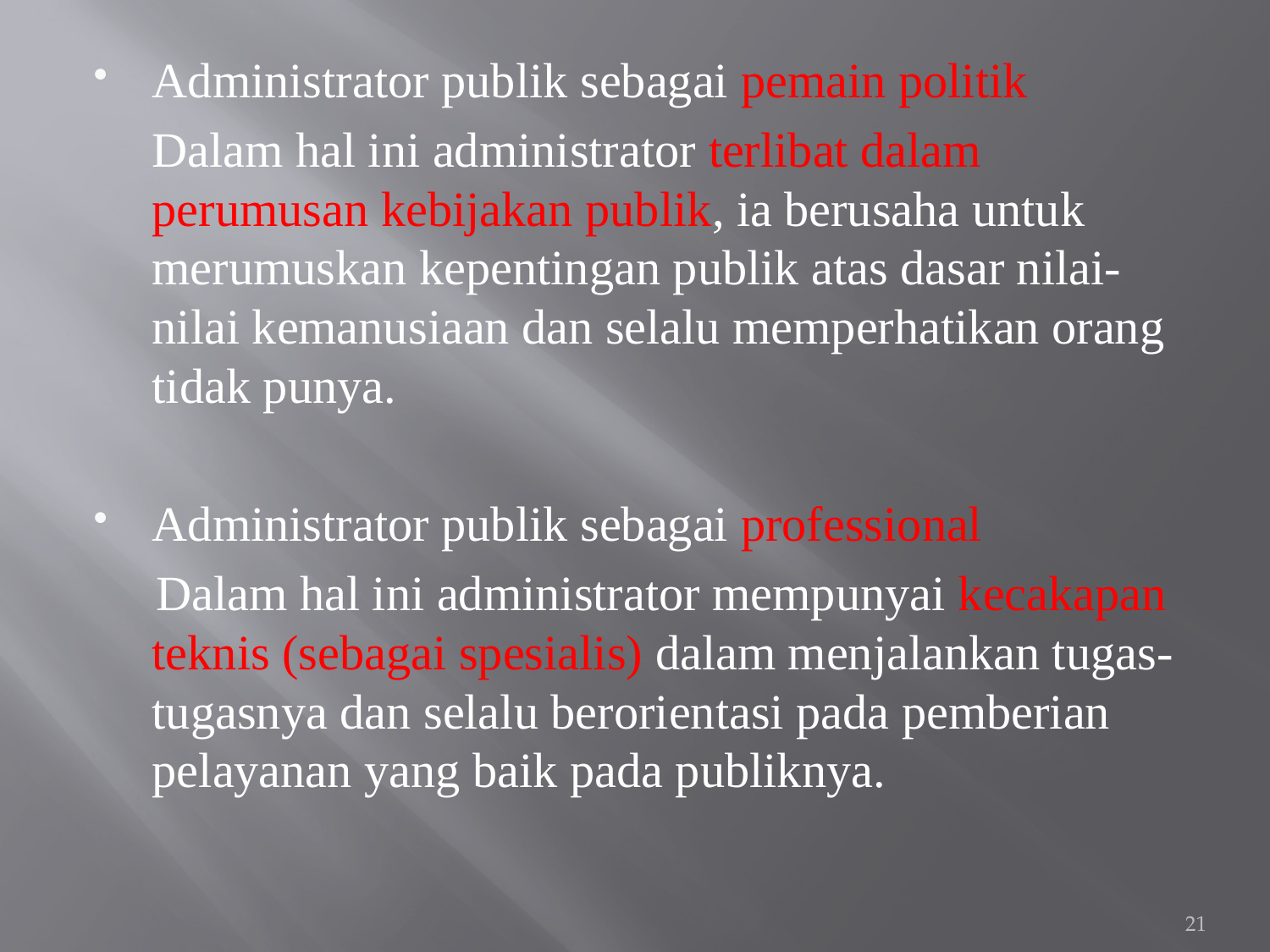

#
Administrator publik sebagai pemain politik
	Dalam hal ini administrator terlibat dalam perumusan kebijakan publik, ia berusaha untuk merumuskan kepentingan publik atas dasar nilai-nilai kemanusiaan dan selalu memperhatikan orang tidak punya.

Administrator publik sebagai professional
     Dalam hal ini administrator mempunyai kecakapan teknis (sebagai spesialis) dalam menjalankan tugas-tugasnya dan selalu berorientasi pada pemberian pelayanan yang baik pada publiknya.

21